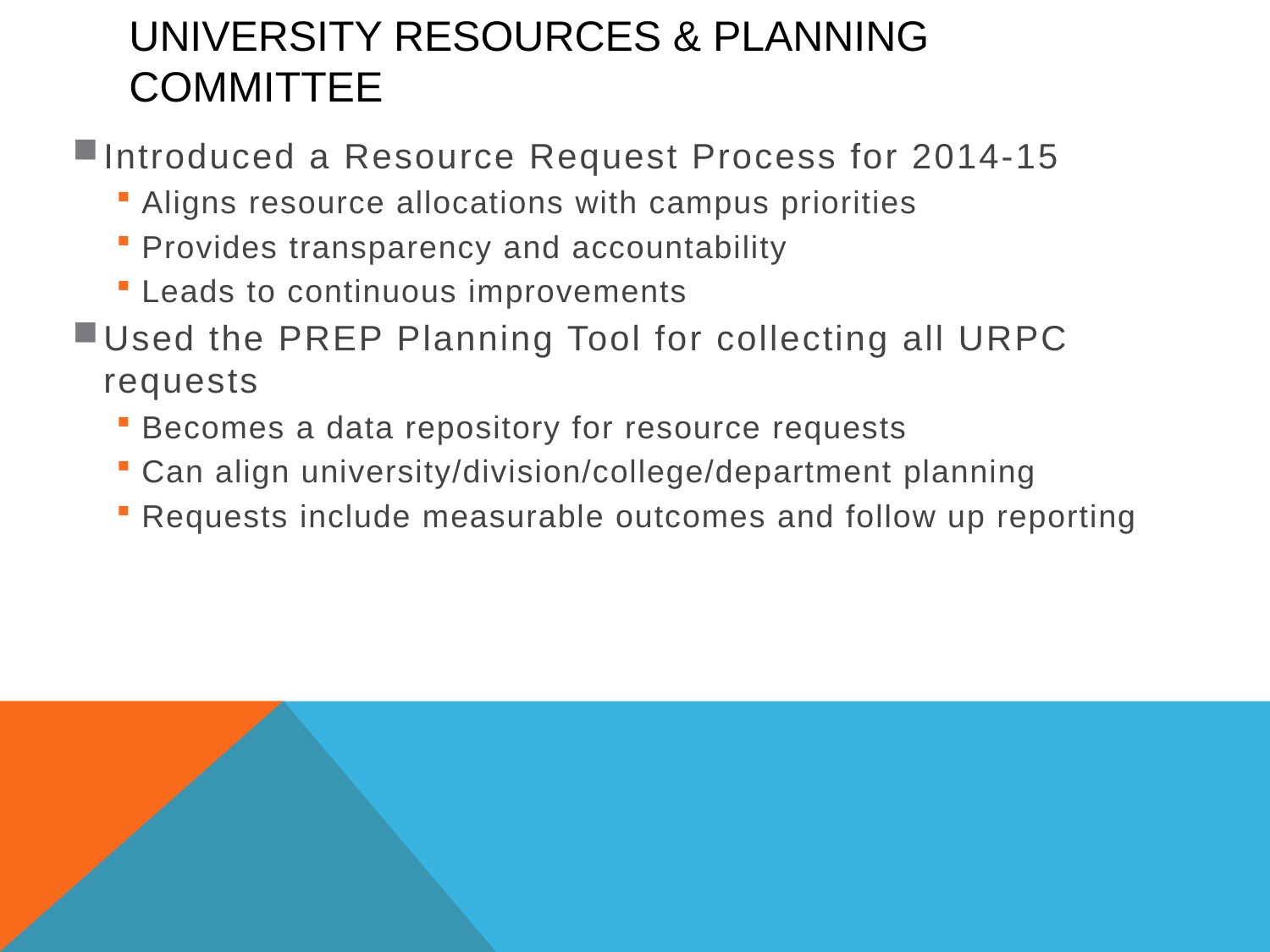

# University ResourceS & Planning Committee
Introduced a Resource Request Process for 2014-15
Aligns resource allocations with campus priorities
Provides transparency and accountability
Leads to continuous improvements
Used the PREP Planning Tool for collecting all URPC requests
Becomes a data repository for resource requests
Can align university/division/college/department planning
Requests include measurable outcomes and follow up reporting